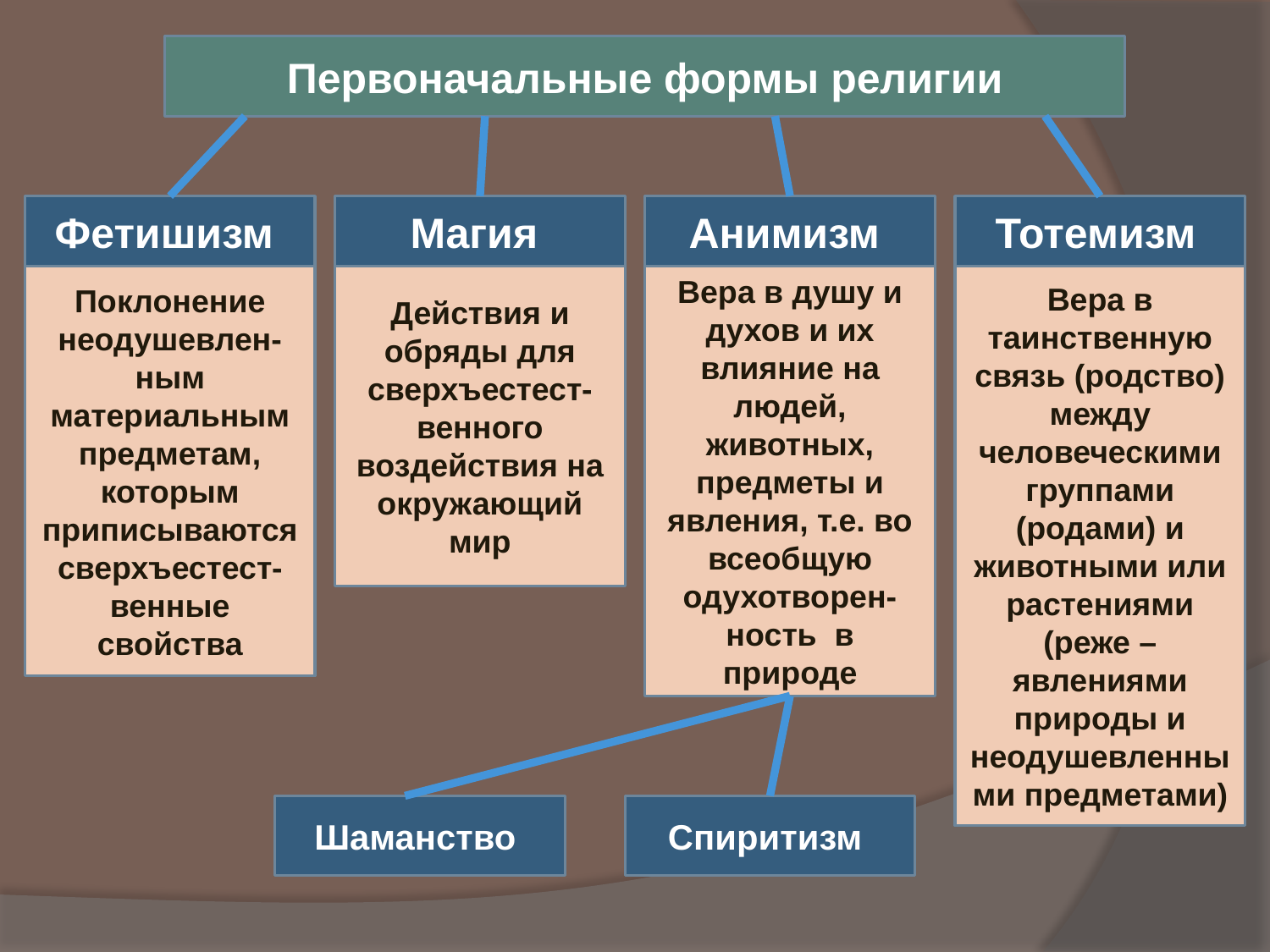

Первоначальные формы религии
Фетишизм
Магия
Анимизм
Тотемизм

Поклонение неодушевлен-ным материальным предметам, которым приписываются сверхъестест-венные свойства
Действия и обряды для сверхъестест-венного воздействия на окружающий мир
Вера в душу и духов и их влияние на людей, животных, предметы и явления, т.е. во всеобщую одухотворен-ность  в природе
Вера в таинственную связь (родство) между человеческими группами (родами) и животными или растениями (реже – явлениями природы и неодушевленными предметами)
Шаманство
Спиритизм